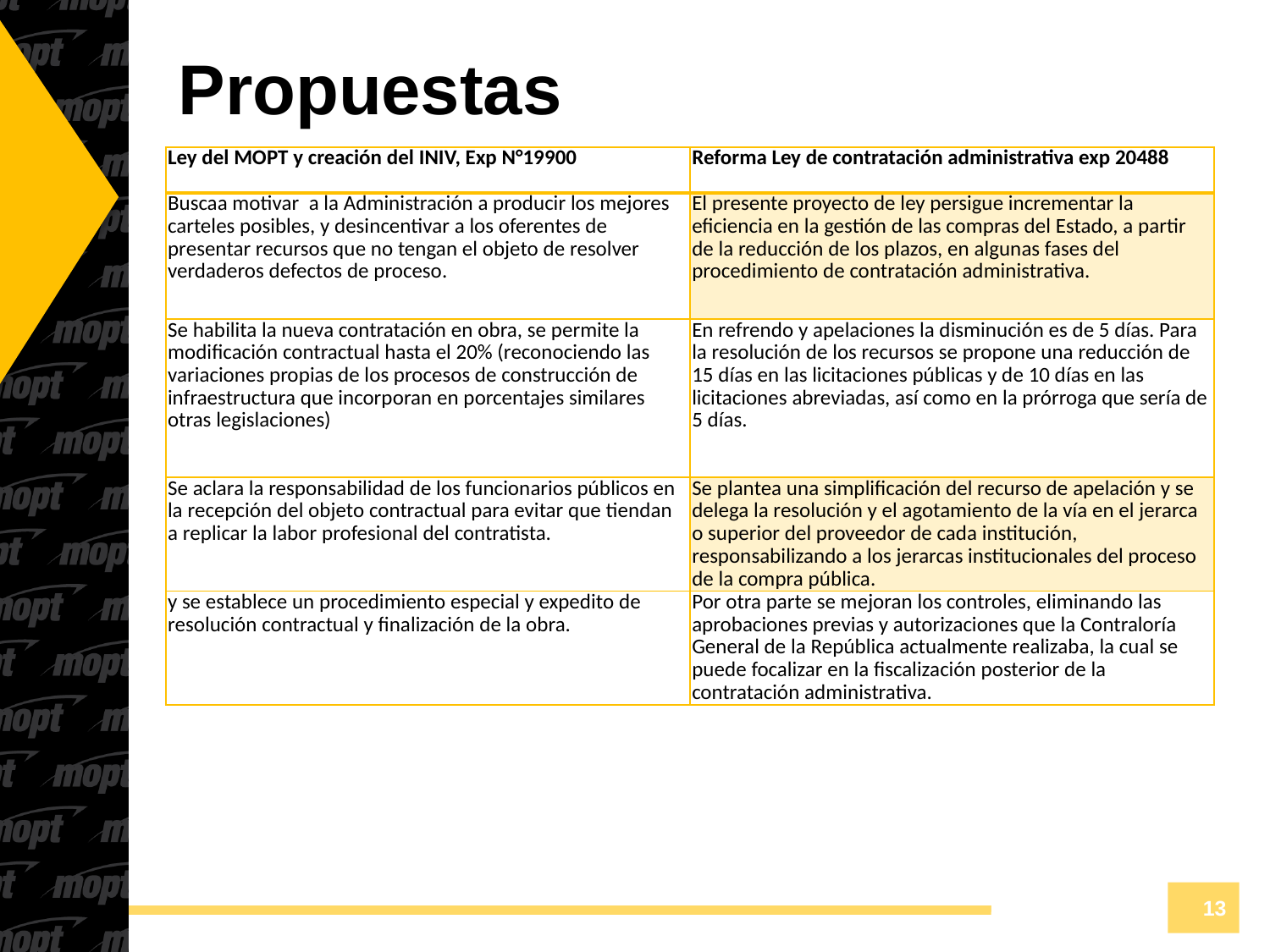

# Propuestas
| Ley del MOPT y creación del INIV, Exp N°19900 | Reforma Ley de contratación administrativa exp 20488 |
| --- | --- |
| Buscaa motivar a la Administración a producir los mejores carteles posibles, y desincentivar a los oferentes de presentar recursos que no tengan el objeto de resolver verdaderos defectos de proceso. | El presente proyecto de ley persigue incrementar la eficiencia en la gestión de las compras del Estado, a partir de la reducción de los plazos, en algunas fases del procedimiento de contratación administrativa. |
| Se habilita la nueva contratación en obra, se permite la modificación contractual hasta el 20% (reconociendo las variaciones propias de los procesos de construcción de infraestructura que incorporan en porcentajes similares otras legislaciones) | En refrendo y apelaciones la disminución es de 5 días. Para la resolución de los recursos se propone una reducción de 15 días en las licitaciones públicas y de 10 días en las licitaciones abreviadas, así como en la prórroga que sería de 5 días. |
| Se aclara la responsabilidad de los funcionarios públicos en la recepción del objeto contractual para evitar que tiendan a replicar la labor profesional del contratista. | Se plantea una simplificación del recurso de apelación y se delega la resolución y el agotamiento de la vía en el jerarca o superior del proveedor de cada institución, responsabilizando a los jerarcas institucionales del proceso de la compra pública. |
| y se establece un procedimiento especial y expedito de resolución contractual y finalización de la obra. | Por otra parte se mejoran los controles, eliminando las aprobaciones previas y autorizaciones que la Contraloría General de la República actualmente realizaba, la cual se puede focalizar en la fiscalización posterior de la contratación administrativa. |
13